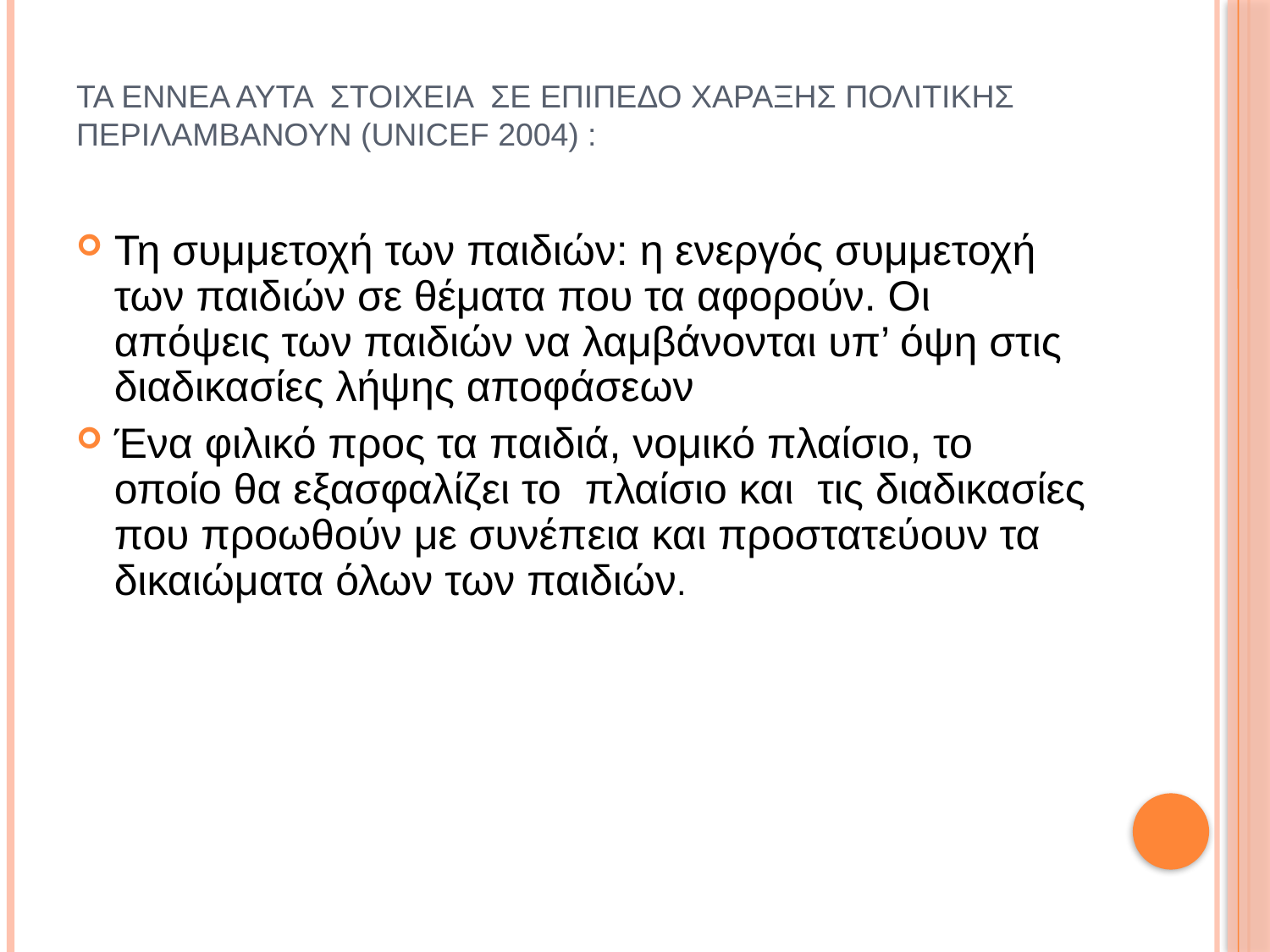

# ΤΑ ΕΝΝΕΑ ΑΥΤΑ  ΣΤΟΙΧΕΙΑ  ΣΕ ΕΠΙΠΕΔΟ ΧΑΡΑΞΗΣ ΠΟΛΙΤΙΚΗΣ ΠΕΡΙΛΑΜΒΑΝΟΥΝ (UNICEF 2004) :
Τη συμμετοχή των παιδιών: η ενεργός συμμετοχή των παιδιών σε θέματα που τα αφορούν. Οι απόψεις των παιδιών να λαμβάνονται υπ’ όψη στις διαδικασίες λήψης αποφάσεων
Ένα φιλικό προς τα παιδιά, νομικό πλαίσιο, το οποίο θα εξασφαλίζει το  πλαίσιο και  τις διαδικασίες που προωθούν με συνέπεια και προστατεύουν τα δικαιώματα όλων των παιδιών.